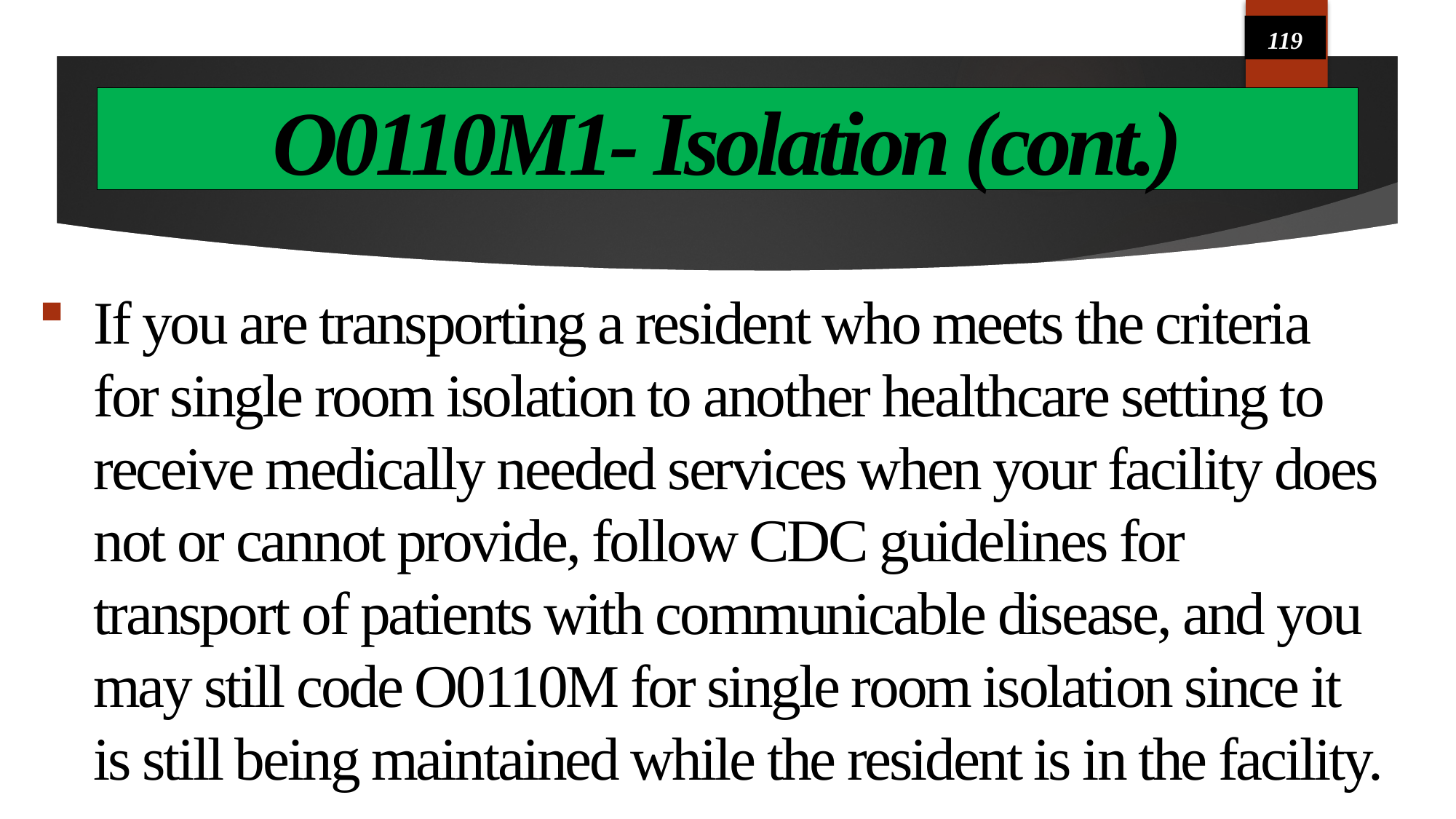

119
# O0110M1- Isolation (cont.)
If you are transporting a resident who meets the criteria for single room isolation to another healthcare setting to receive medically needed services when your facility does not or cannot provide, follow CDC guidelines for transport of patients with communicable disease, and you may still code O0110M for single room isolation since it is still being maintained while the resident is in the facility.